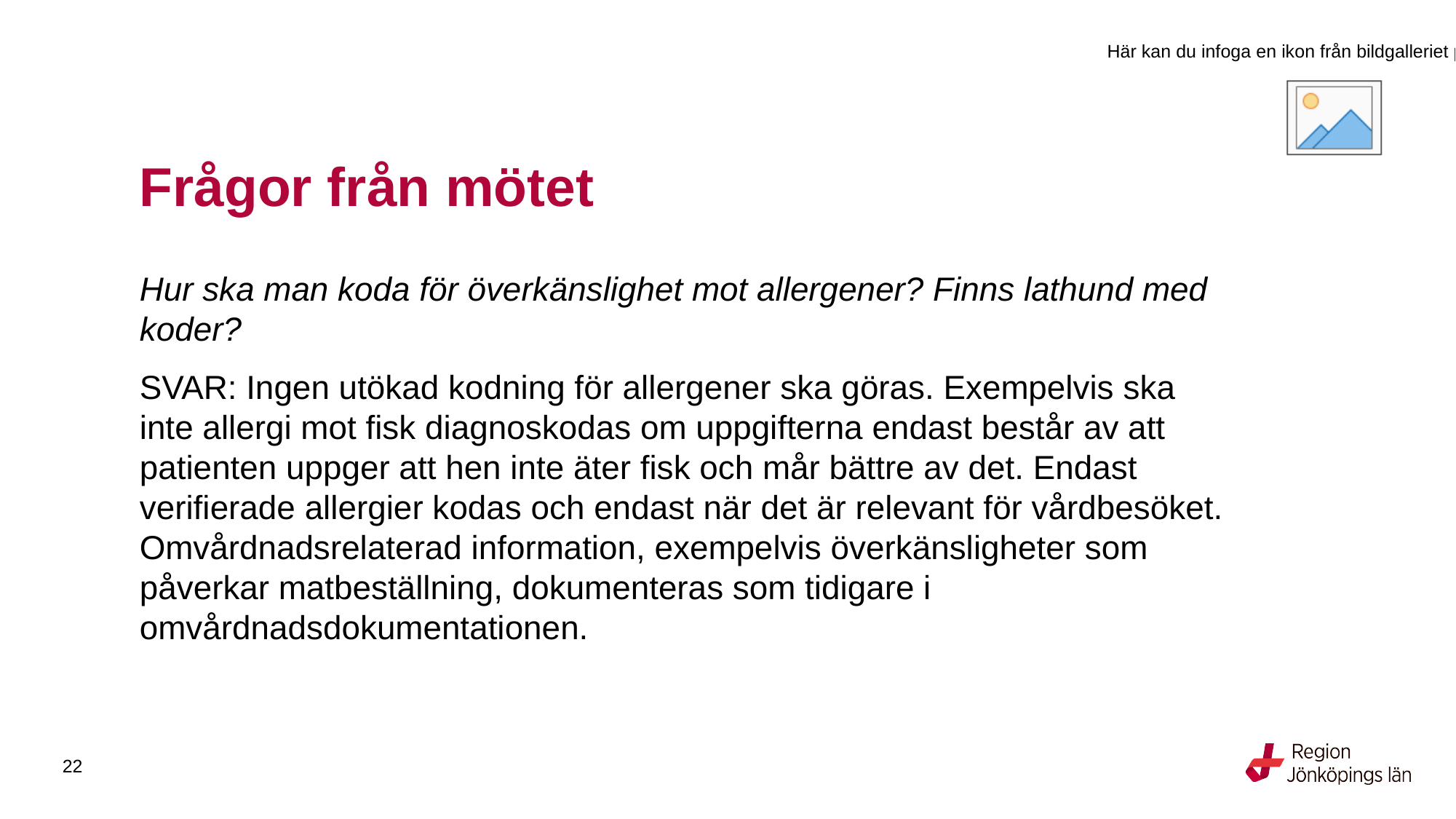

# Frågor från mötet
Hur ska man koda för överkänslighet mot allergener? Finns lathund med koder?
SVAR: Ingen utökad kodning för allergener ska göras. Exempelvis ska inte allergi mot fisk diagnoskodas om uppgifterna endast består av att patienten uppger att hen inte äter fisk och mår bättre av det. Endast verifierade allergier kodas och endast när det är relevant för vårdbesöket. Omvårdnadsrelaterad information, exempelvis överkänsligheter som påverkar matbeställning, dokumenteras som tidigare i omvårdnadsdokumentationen.

22